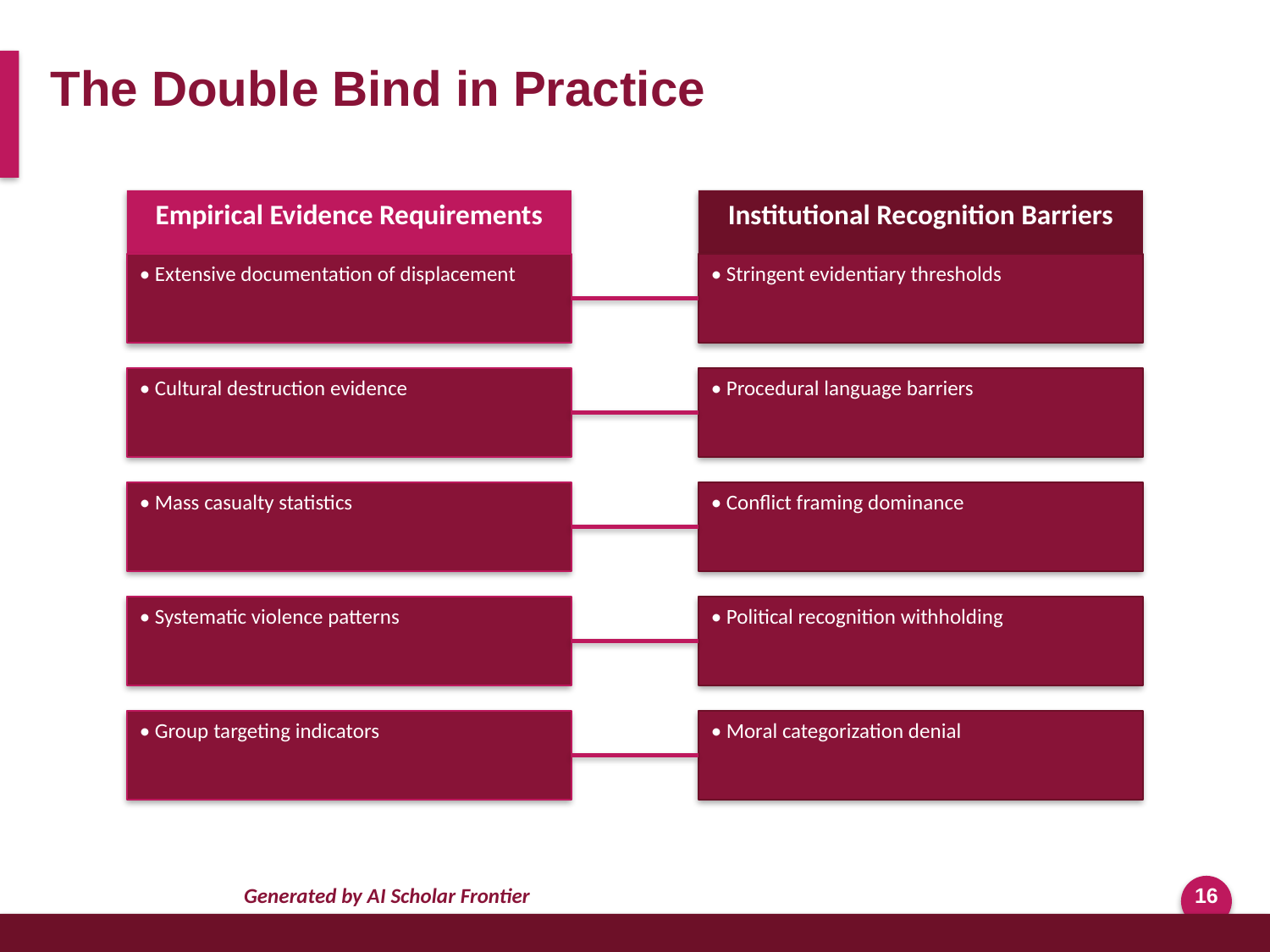

The Double Bind in Practice
Empirical Evidence Requirements
Institutional Recognition Barriers
• Extensive documentation of displacement
• Stringent evidentiary thresholds
• Cultural destruction evidence
• Procedural language barriers
• Mass casualty statistics
• Conflict framing dominance
• Systematic violence patterns
• Political recognition withholding
• Group targeting indicators
• Moral categorization denial
Generated by AI Scholar Frontier

16